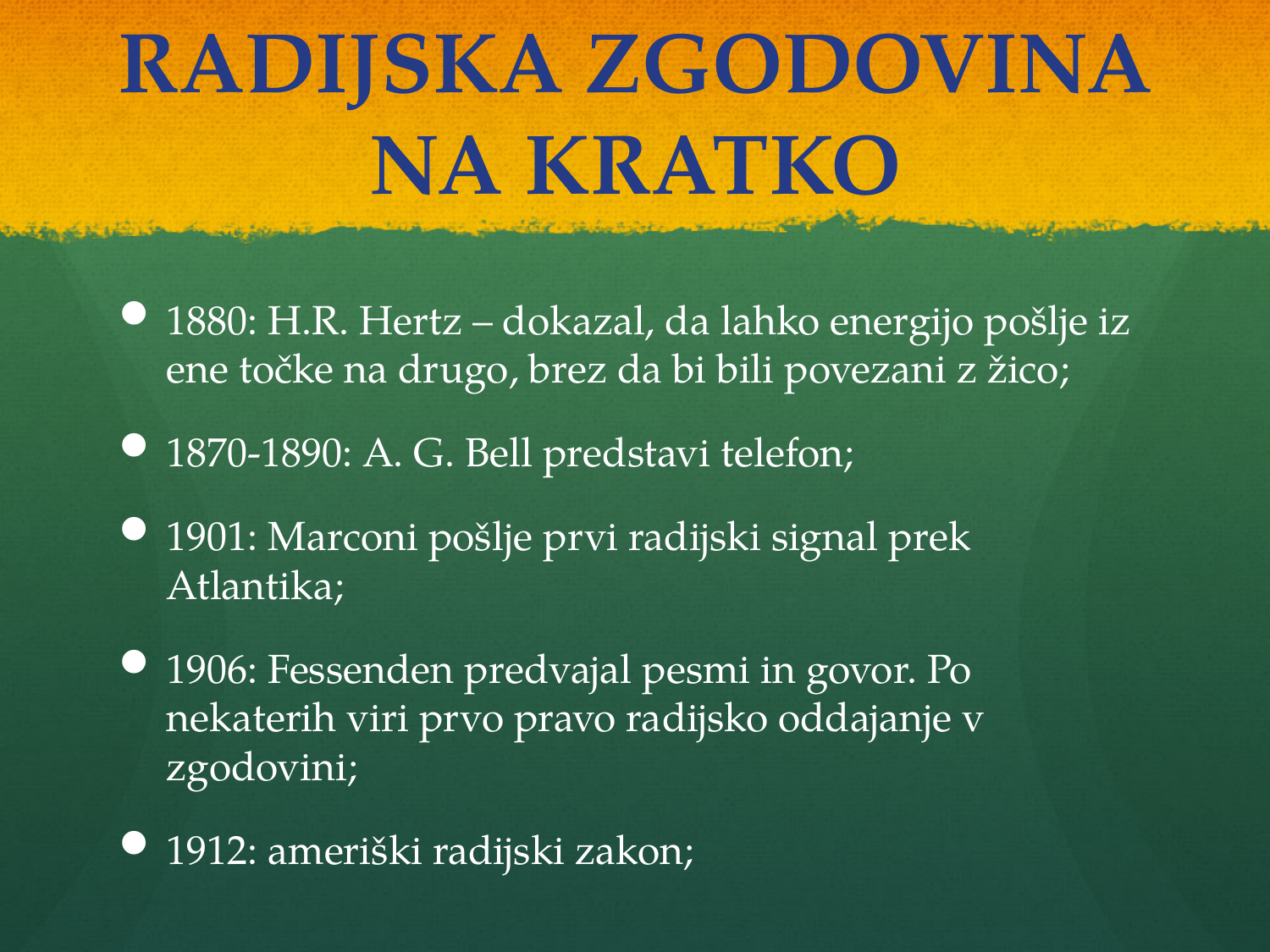

# RADIJSKA ZGODOVINA NA KRATKO
1880: H.R. Hertz – dokazal, da lahko energijo pošlje iz ene točke na drugo, brez da bi bili povezani z žico;
1870-1890: A. G. Bell predstavi telefon;
1901: Marconi pošlje prvi radijski signal prek Atlantika;
1906: Fessenden predvajal pesmi in govor. Po nekaterih viri prvo pravo radijsko oddajanje v zgodovini;
1912: ameriški radijski zakon;